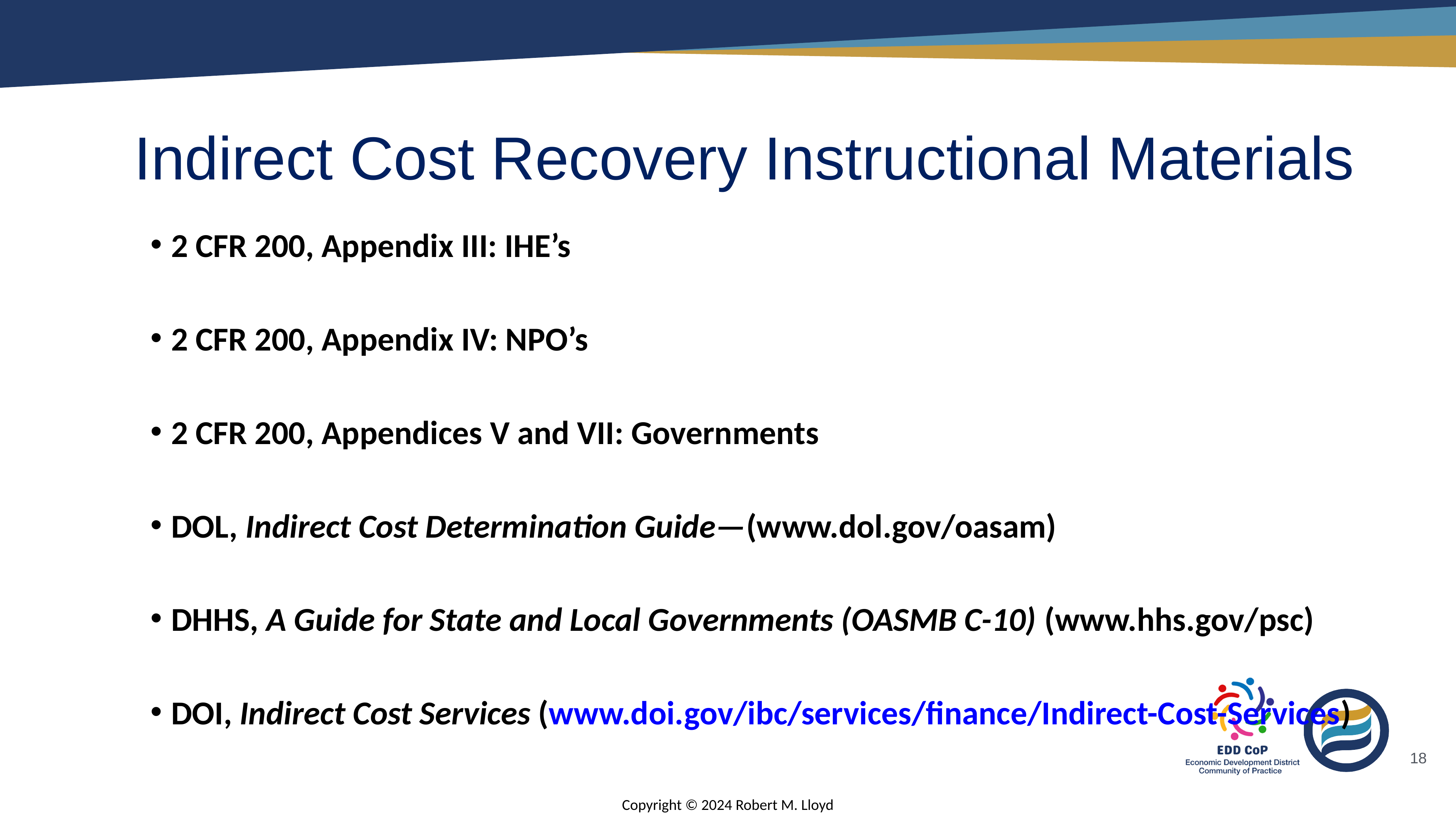

# Indirect Cost Recovery Instructional Materials
2 CFR 200, Appendix III: IHE’s

2 CFR 200, Appendix IV: NPO’s

2 CFR 200, Appendices V and VII: Governments

DOL, Indirect Cost Determination Guide—(www.dol.gov/oasam)

DHHS, A Guide for State and Local Governments (OASMB C-10) (www.hhs.gov/psc)

DOI, Indirect Cost Services (www.doi.gov/ibc/services/finance/Indirect-Cost-Services)

18